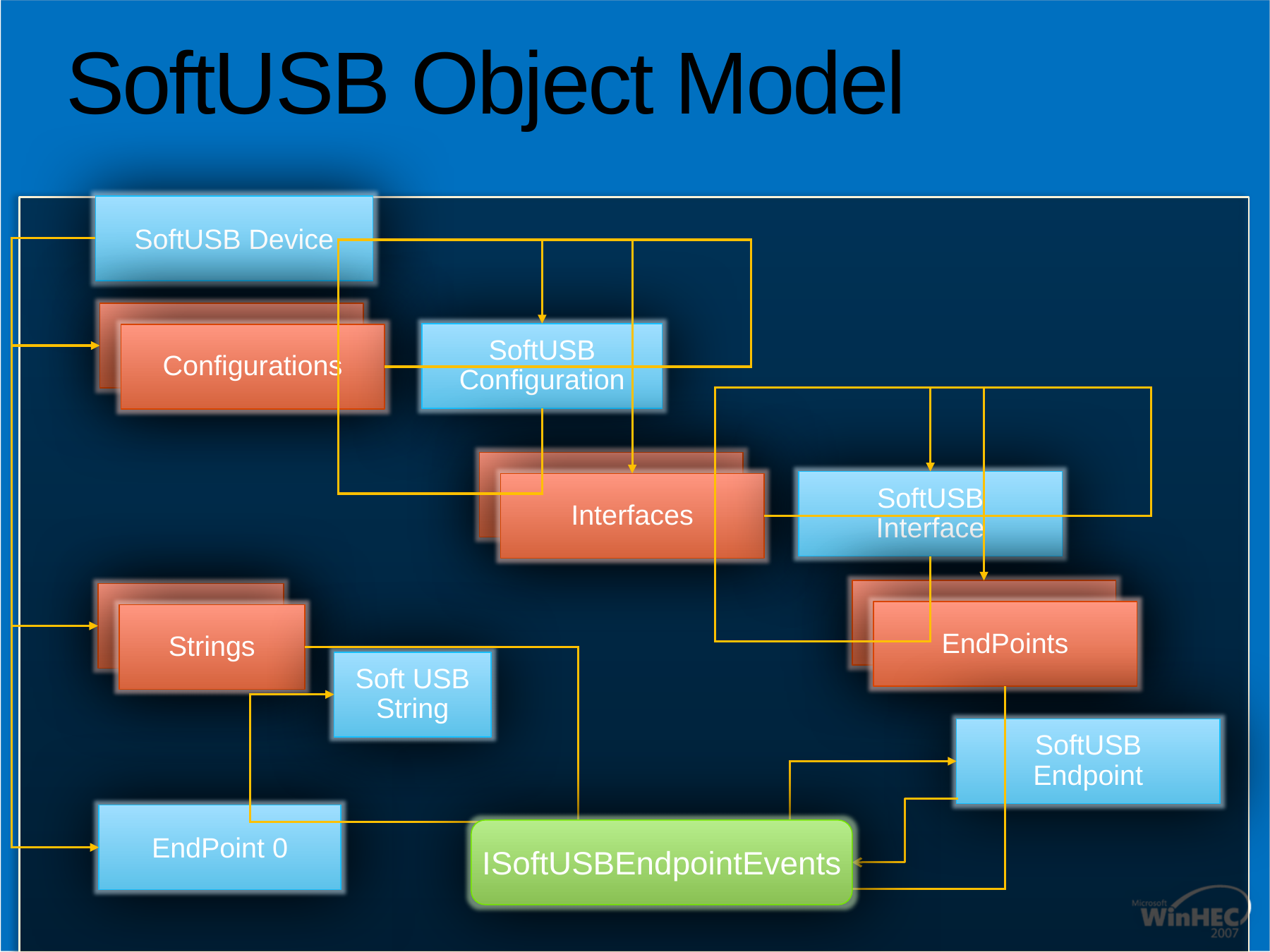

# SoftUSB Object Model

SoftUSB Device

SoftUSB
Configuration
Configurations

SoftUSB
Interface
Interfaces

EndPoints
Strings
Soft USB
String
SoftUSB
Endpoint

EndPoint 0

ISoftUSBEndpointEvents